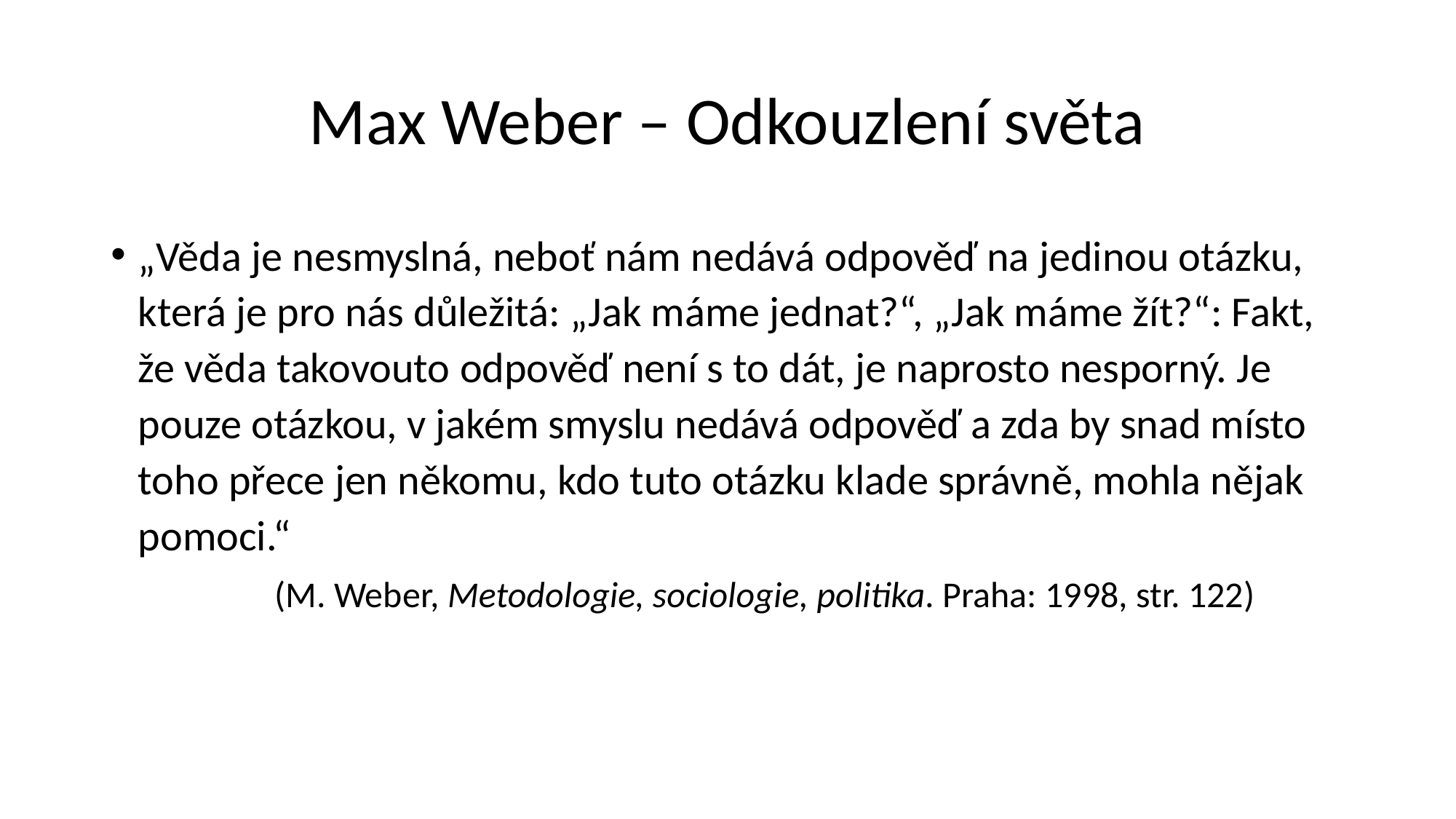

# Max Weber – Odkouzlení světa
„Věda je nesmyslná, neboť nám nedává odpověď na jedinou otázku, která je pro nás důležitá: „Jak máme jednat?“, „Jak máme žít?“: Fakt, že věda takovouto odpověď není s to dát, je naprosto nesporný. Je pouze otázkou, v jakém smyslu nedává odpověď a zda by snad místo toho přece jen někomu, kdo tuto otázku klade správně, mohla nějak pomoci.“
	(M. Weber, Metodologie, sociologie, politika. Praha: 1998, str. 122)